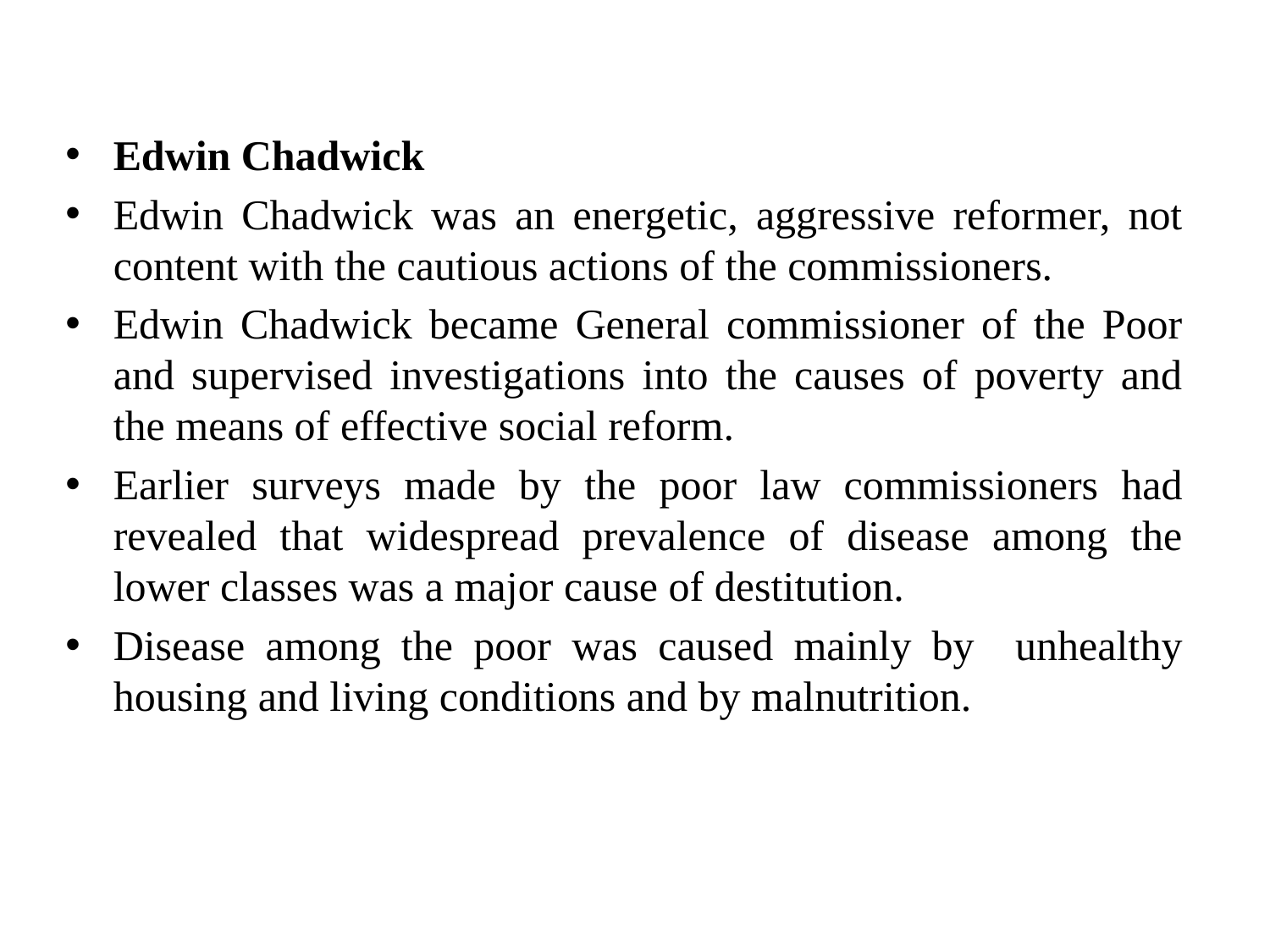

Edwin Chadwick
Edwin Chadwick was an energetic, aggressive reformer, not content with the cautious actions of the commissioners.
Edwin Chadwick became General commissioner of the Poor and supervised investigations into the causes of poverty and the means of effective social reform.
Earlier surveys made by the poor law commissioners had revealed that widespread prevalence of disease among the lower classes was a major cause of destitution.
Disease among the poor was caused mainly by  unhealthy housing and living conditions and by malnutrition.